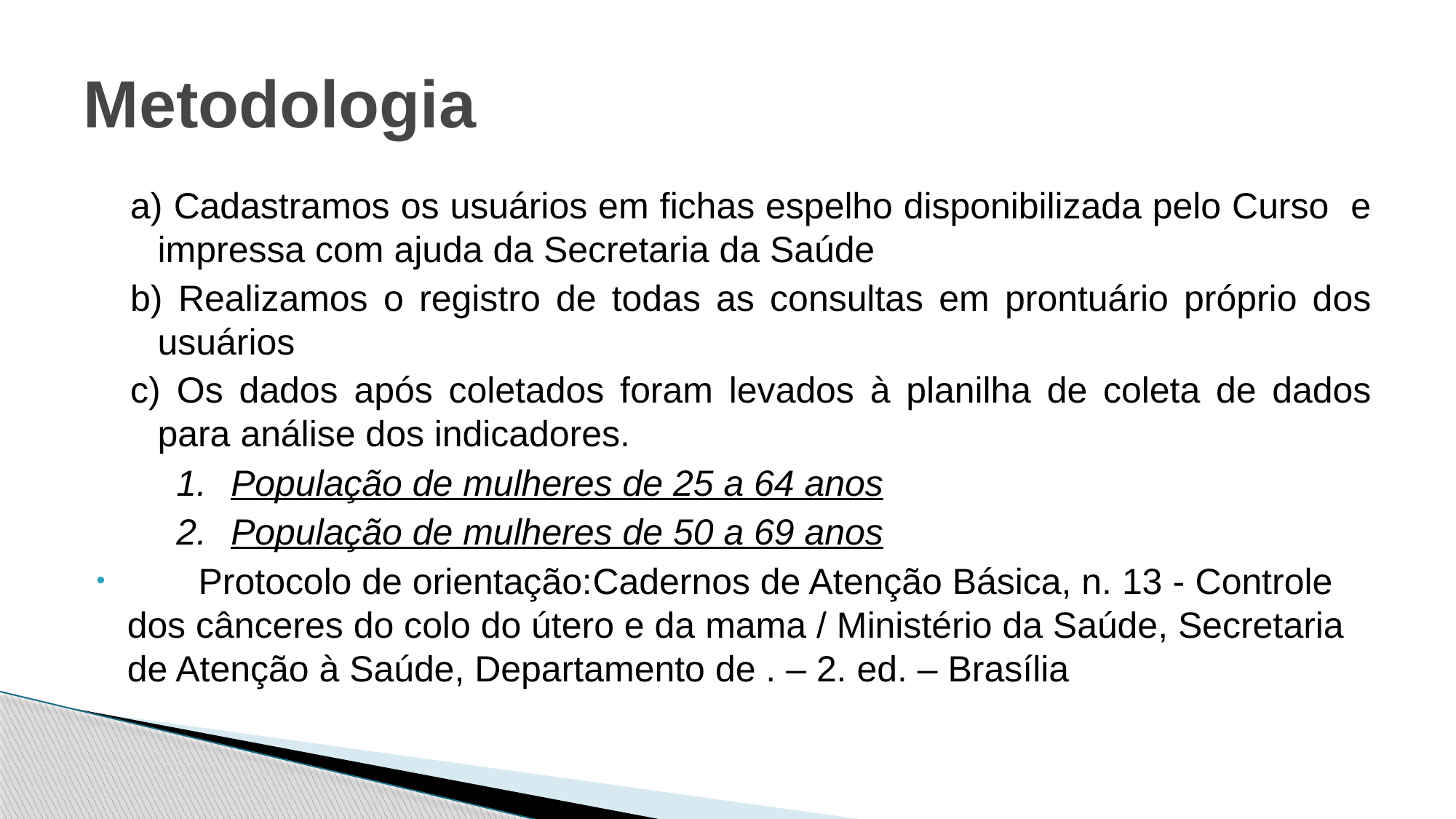

# Metodologia
 Cadastramos os usuários em fichas espelho disponibilizada pelo Curso  e impressa com ajuda da Secretaria da Saúde
 Realizamos o registro de todas as consultas em prontuário próprio dos usuários
 Os dados após coletados foram levados à planilha de coleta de dados para análise dos indicadores.
População de mulheres de 25 a 64 anos
População de mulheres de 50 a 69 anos
       Protocolo de orientação:Cadernos de Atenção Básica, n. 13 - Controle dos cânceres do colo do útero e da mama / Ministério da Saúde, Secretaria de Atenção à Saúde, Departamento de . – 2. ed. – Brasília